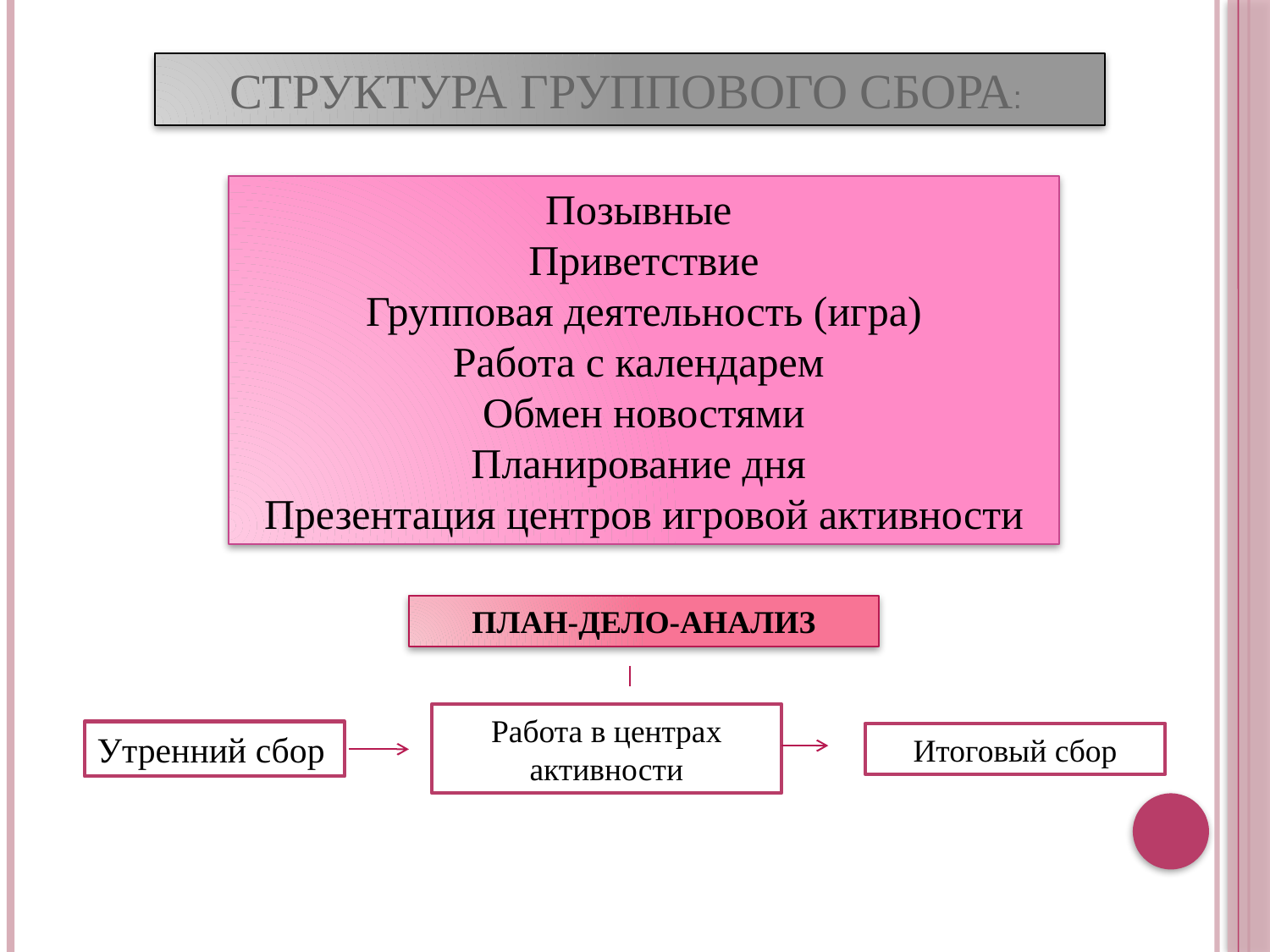

СТРУКТУРА ГРУППОВОГО СБОРА:
Позывные
Приветствие
Групповая деятельность (игра)
Работа с календарем
Обмен новостями
Планирование дня
Презентация центров игровой активности
ПЛАН-ДЕЛО-АНАЛИЗ
Работа в центрах активности
Утренний сбор
Итоговый сбор